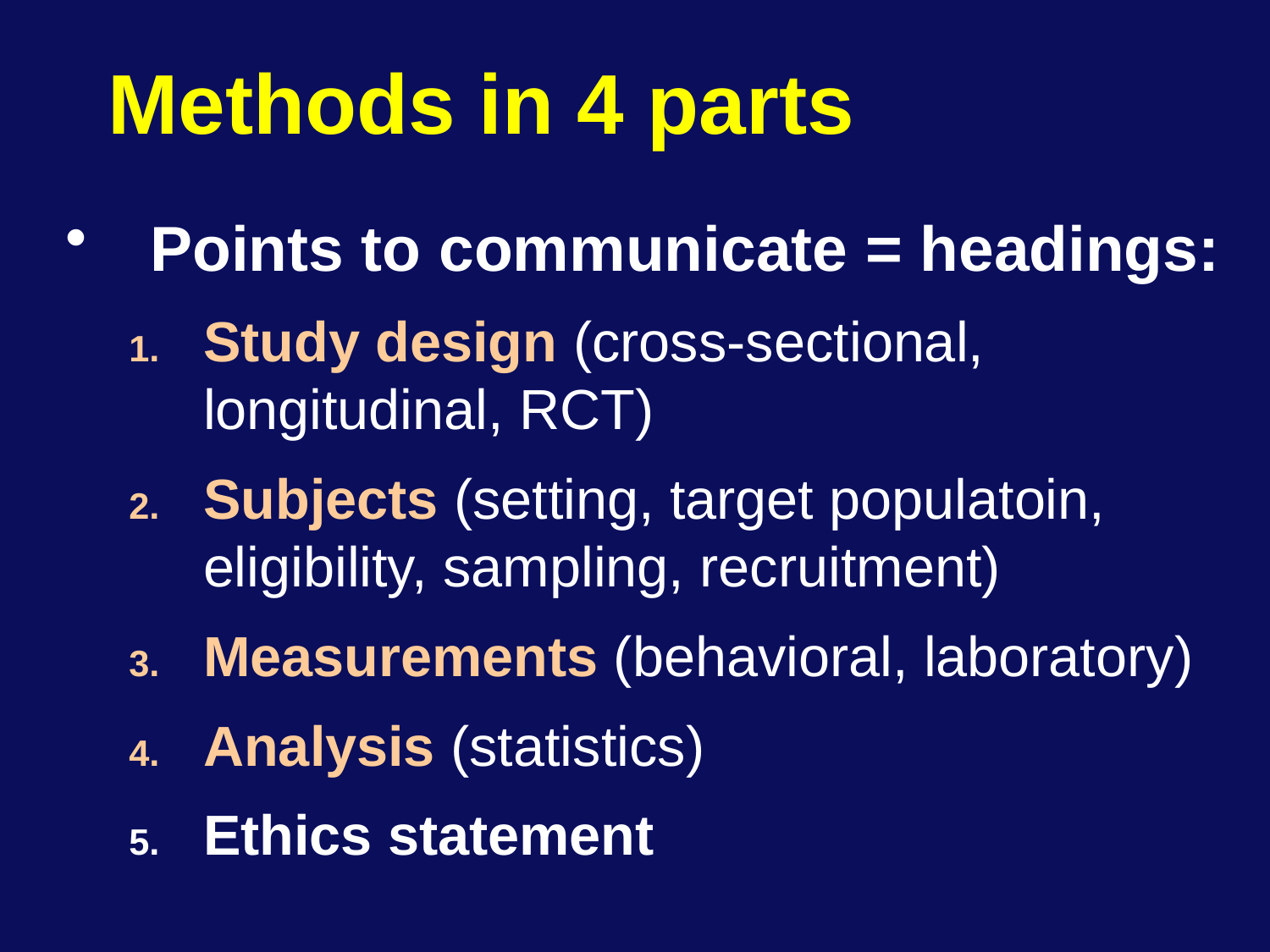

# Methods in 4 parts
Points to communicate = headings:
Study design (cross-sectional, longitudinal, RCT)
Subjects (setting, target populatoin, eligibility, sampling, recruitment)
Measurements (behavioral, laboratory)
Analysis (statistics)
Ethics statement